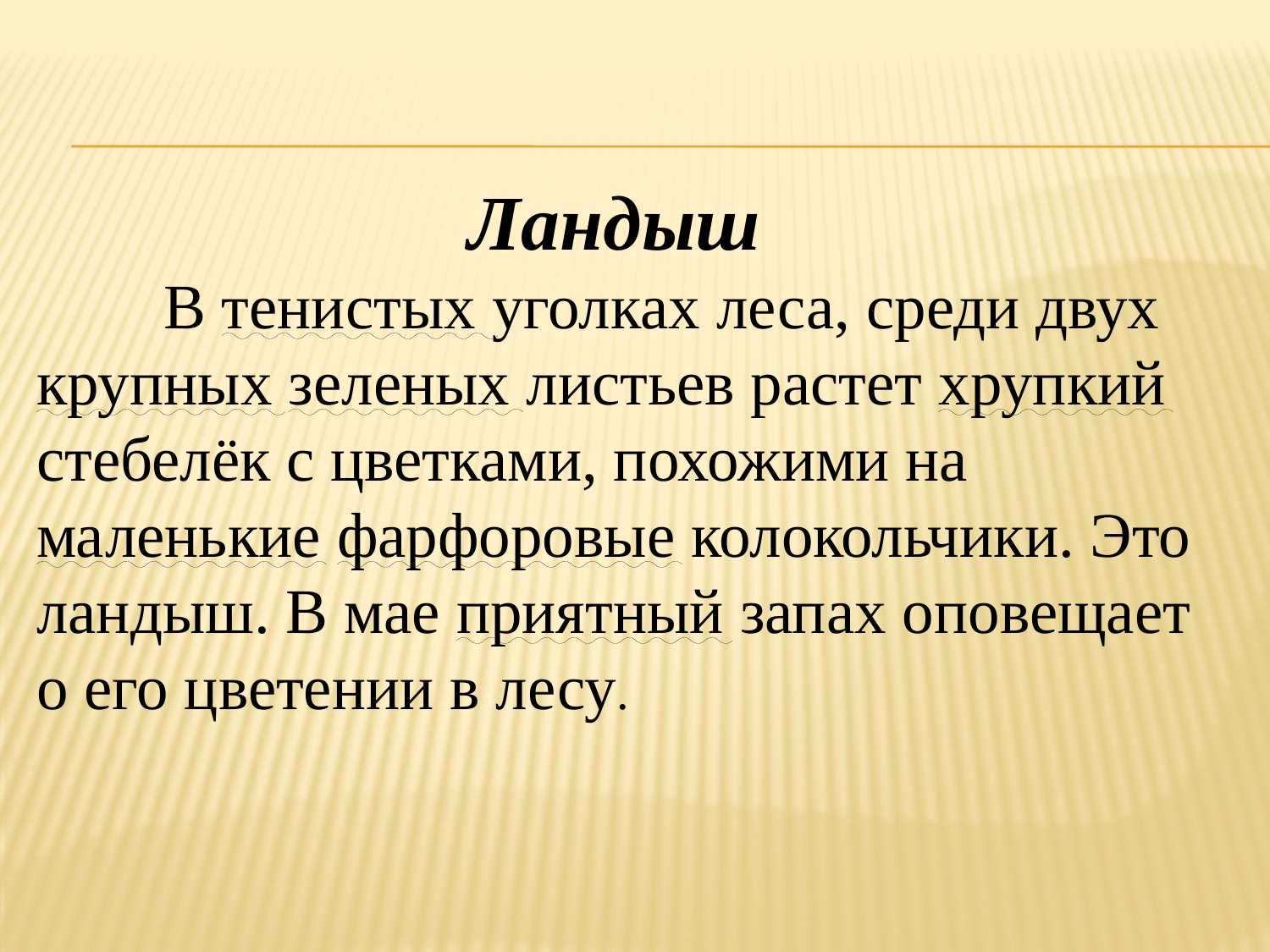

Ландыш
	В тенистых уголках леса, среди двух крупных зеленых листьев растет хрупкий стебелёк с цветками, похожими на маленькие фарфоровые колокольчики. Это ландыш. В мае приятный запах оповещает о его цветении в лесу.